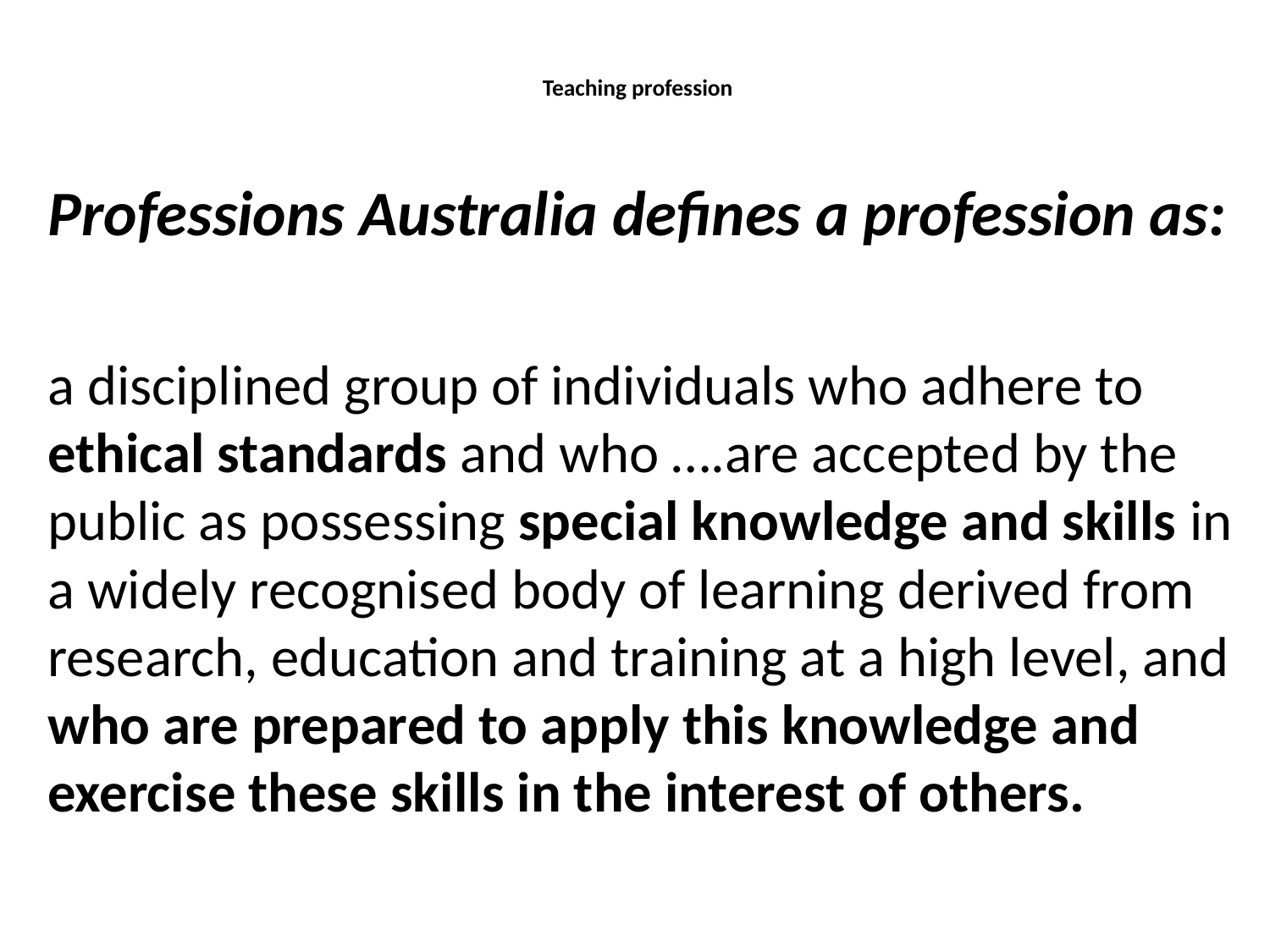

# Teaching profession
Professions Australia defines a profession as:

a disciplined group of individuals who adhere to ethical standards and who ….are accepted by the public as possessing special knowledge and skills in a widely recognised body of learning derived from research, education and training at a high level, and who are prepared to apply this knowledge and exercise these skills in the interest of others.